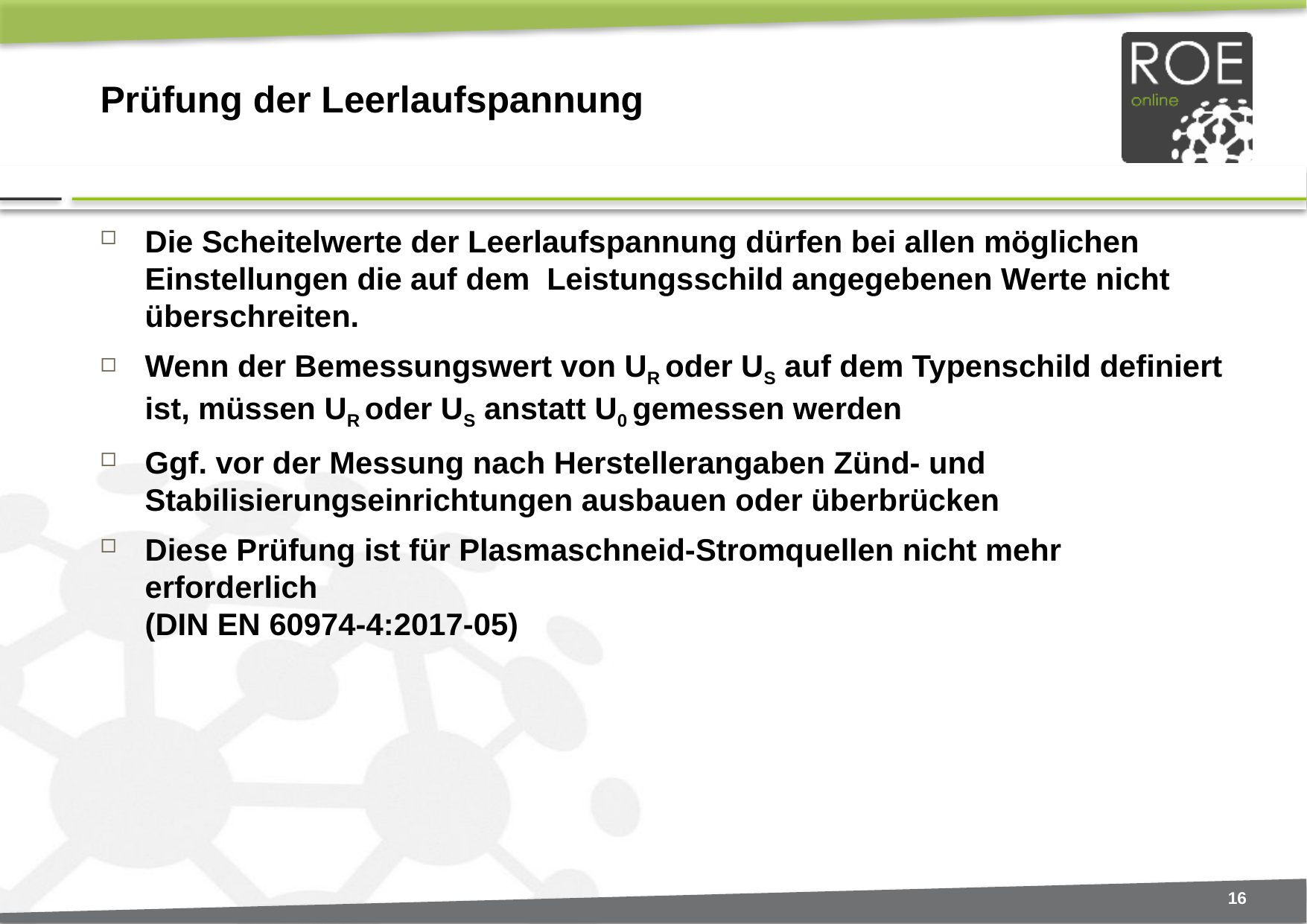

# Prüfung der Leerlaufspannung
Die Scheitelwerte der Leerlaufspannung dürfen bei allen möglichen Einstellungen die auf dem  Leistungsschild angegebenen Werte nicht überschreiten.
Wenn der Bemessungswert von UR oder US auf dem Typenschild definiert ist, müssen UR oder US anstatt U0 gemessen werden
Ggf. vor der Messung nach Herstellerangaben Zünd- und Stabilisierungseinrichtungen ausbauen oder überbrücken
Diese Prüfung ist für Plasmaschneid-Stromquellen nicht mehr erforderlich
(DIN EN 60974-4:2017-05)

16